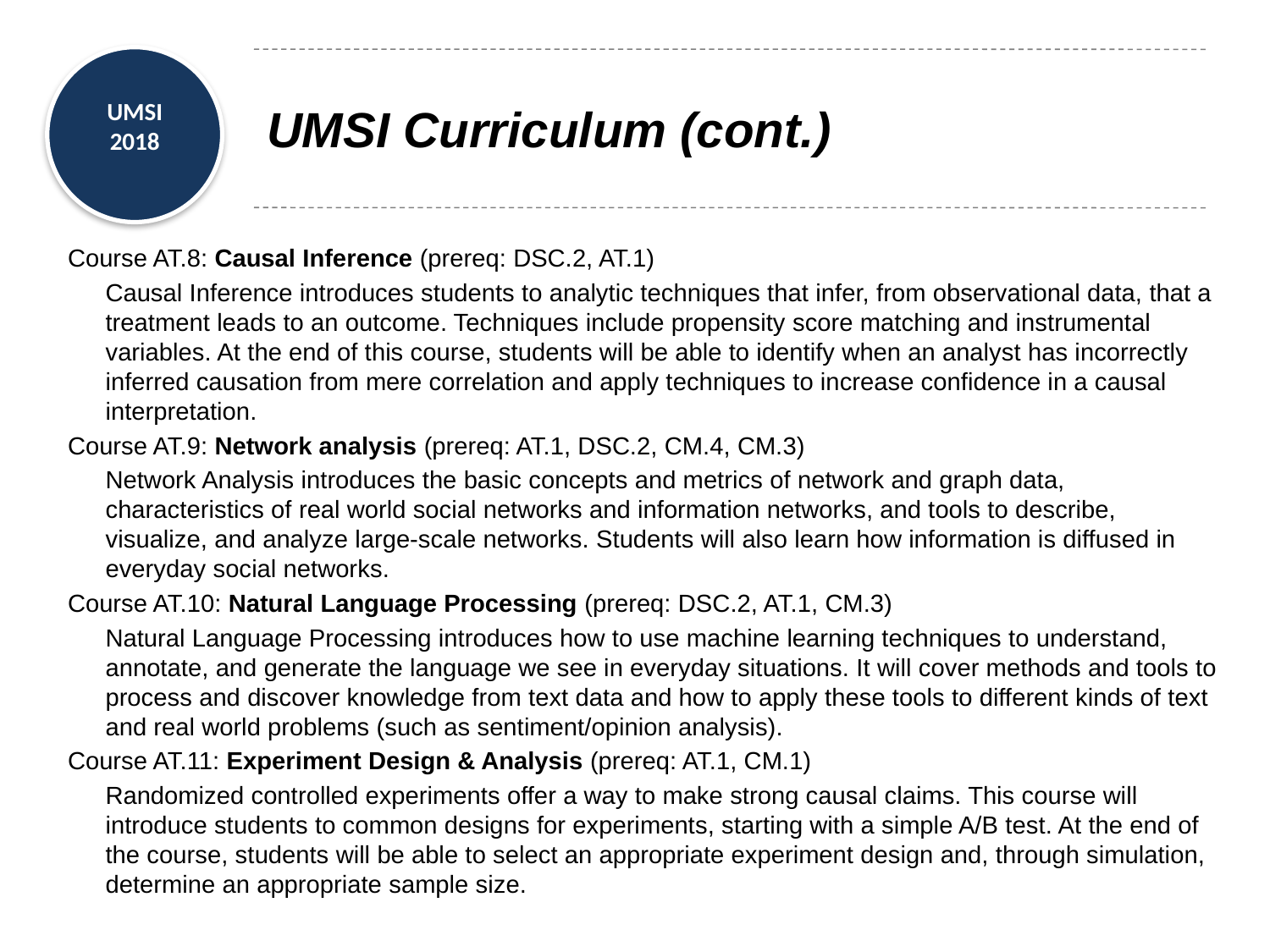

# UMSI Curriculum (cont.)
Course AT.8: Causal Inference (prereq: DSC.2, AT.1)
	Causal Inference introduces students to analytic techniques that infer, from observational data, that a treatment leads to an outcome. Techniques include propensity score matching and instrumental variables. At the end of this course, students will be able to identify when an analyst has incorrectly inferred causation from mere correlation and apply techniques to increase confidence in a causal interpretation.
Course AT.9: Network analysis (prereq: AT.1, DSC.2, CM.4, CM.3)
	Network Analysis introduces the basic concepts and metrics of network and graph data, characteristics of real world social networks and information networks, and tools to describe, visualize, and analyze large-scale networks. Students will also learn how information is diffused in everyday social networks.
Course AT.10: Natural Language Processing (prereq: DSC.2, AT.1, CM.3)
	Natural Language Processing introduces how to use machine learning techniques to understand, annotate, and generate the language we see in everyday situations. It will cover methods and tools to process and discover knowledge from text data and how to apply these tools to different kinds of text and real world problems (such as sentiment/opinion analysis).
Course AT.11: Experiment Design & Analysis (prereq: AT.1, CM.1)
	Randomized controlled experiments offer a way to make strong causal claims. This course will introduce students to common designs for experiments, starting with a simple A/B test. At the end of the course, students will be able to select an appropriate experiment design and, through simulation, determine an appropriate sample size.